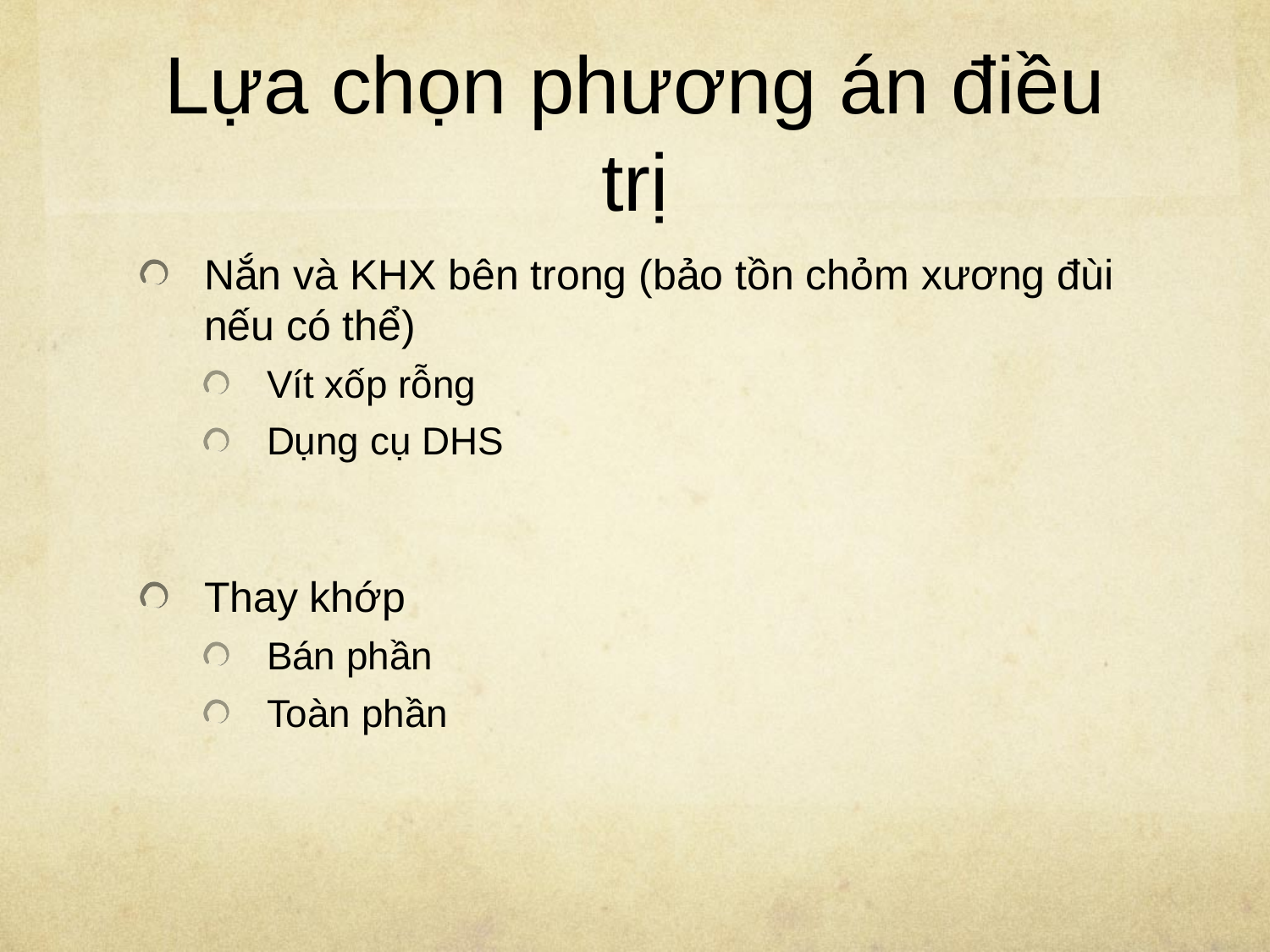

# Lựa chọn phương án điều trị
Nắn và KHX bên trong (bảo tồn chỏm xương đùi nếu có thể)
Vít xốp rỗng
Dụng cụ DHS

Thay khớp
Bán phần
Toàn phần